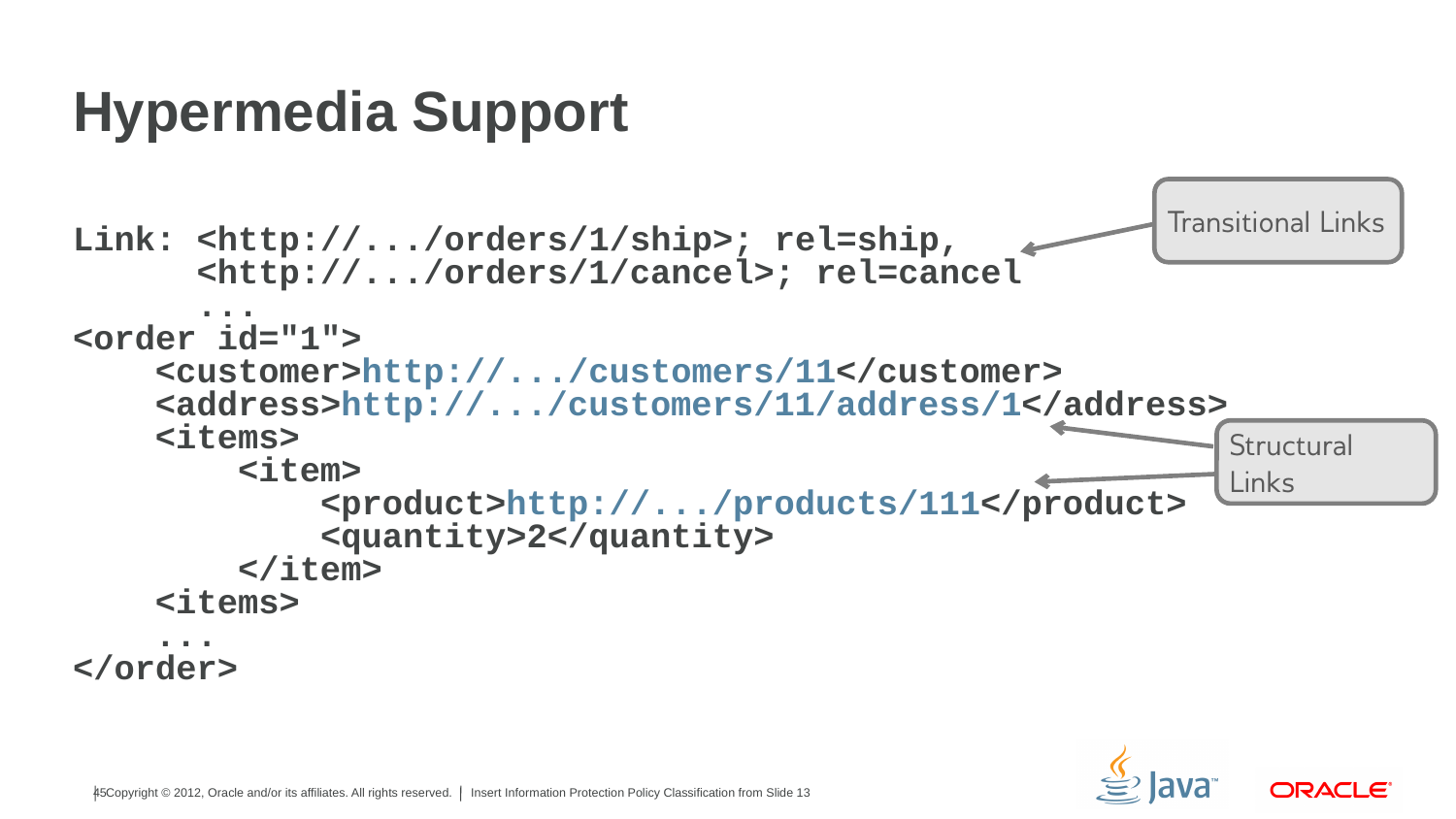

# Hypermedia Support

Transitional Links

Link: <http://.../orders/1/ship>; rel=ship,
      <http://.../orders/1/cancel>; rel=cancel
      ...
<order id="1">
    <customer>http://.../customers/11</customer>
    <address>http://.../customers/11/address/1</address>
    <items>
        <item>
            <product>http://.../products/111</product>
            <quantity>2</quantity>
        </item>
    <items>
    ...
</order>

Structural Links